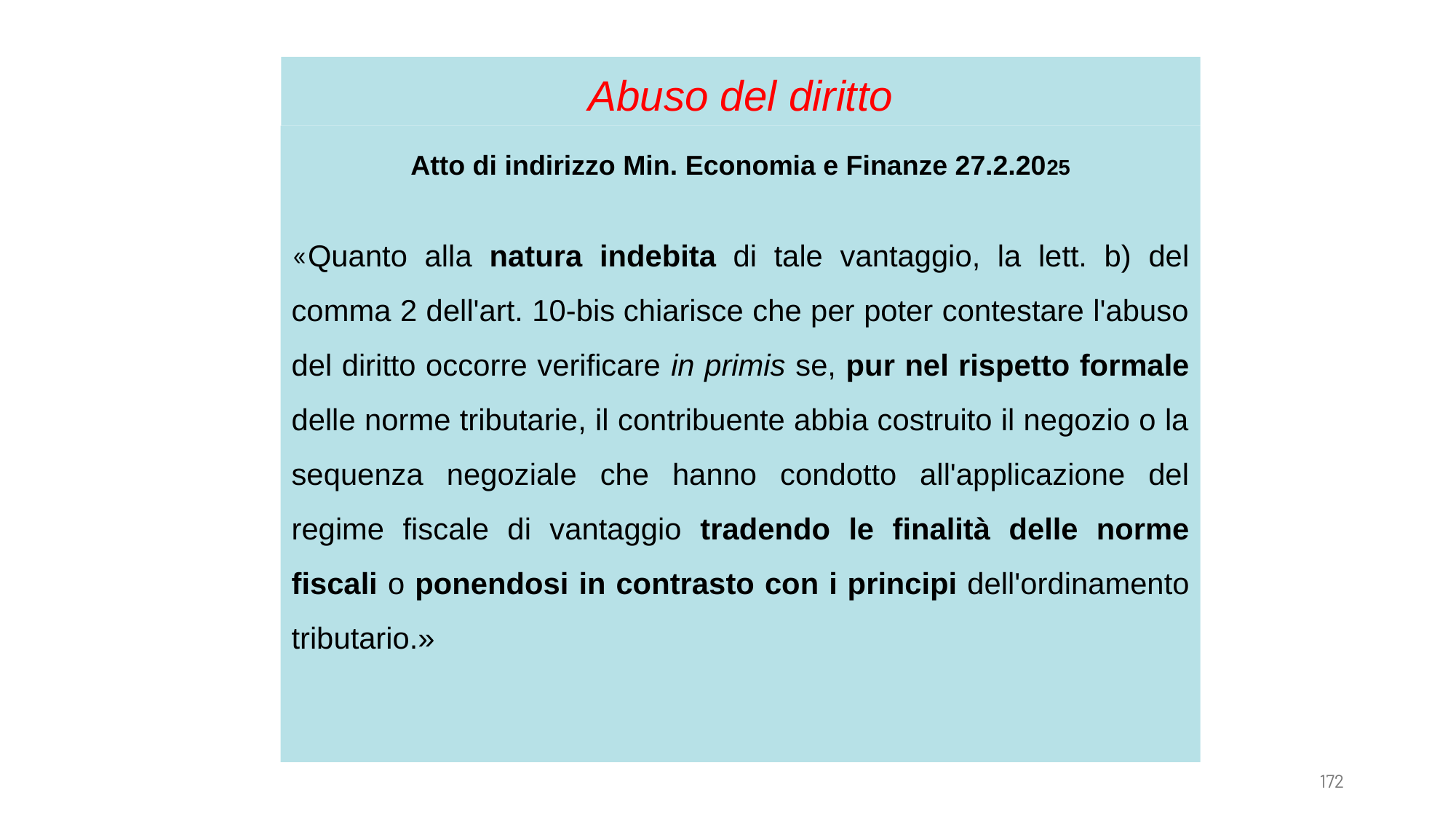

# Abuso del diritto
Atto di indirizzo Min. Economia e Finanze 27.2.2025
«Quanto alla natura indebita di tale vantaggio, la lett. b) del comma 2 dell'art. 10-bis chiarisce che per poter contestare l'abuso del diritto occorre verificare in primis se, pur nel rispetto formale delle norme tributarie, il contribuente abbia costruito il negozio o la sequenza negoziale che hanno condotto all'applicazione del regime fiscale di vantaggio tradendo le finalità delle norme fiscali o ponendosi in contrasto con i principi dell'ordinamento tributario.»
172